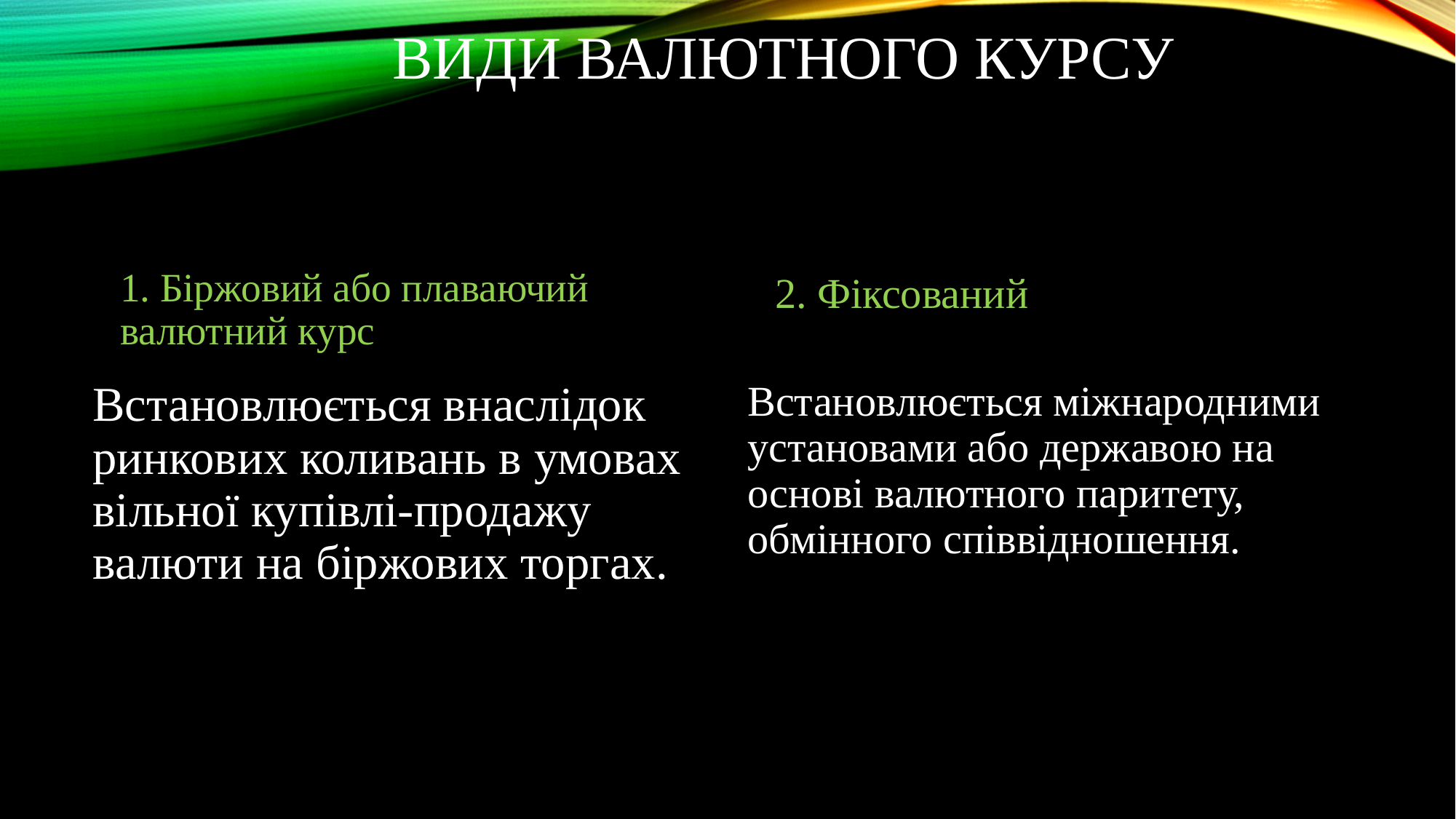

# Види валютного курсу
2. Фіксований
1. Біржовий або плаваючий валютний курс
Встановлюється внаслідок ринкових коливань в умовах вільної купівлі-продажу валюти на біржових торгах.
Встановлюється міжнародними установами або державою на основі валютного паритету, обмінного співвідношення.